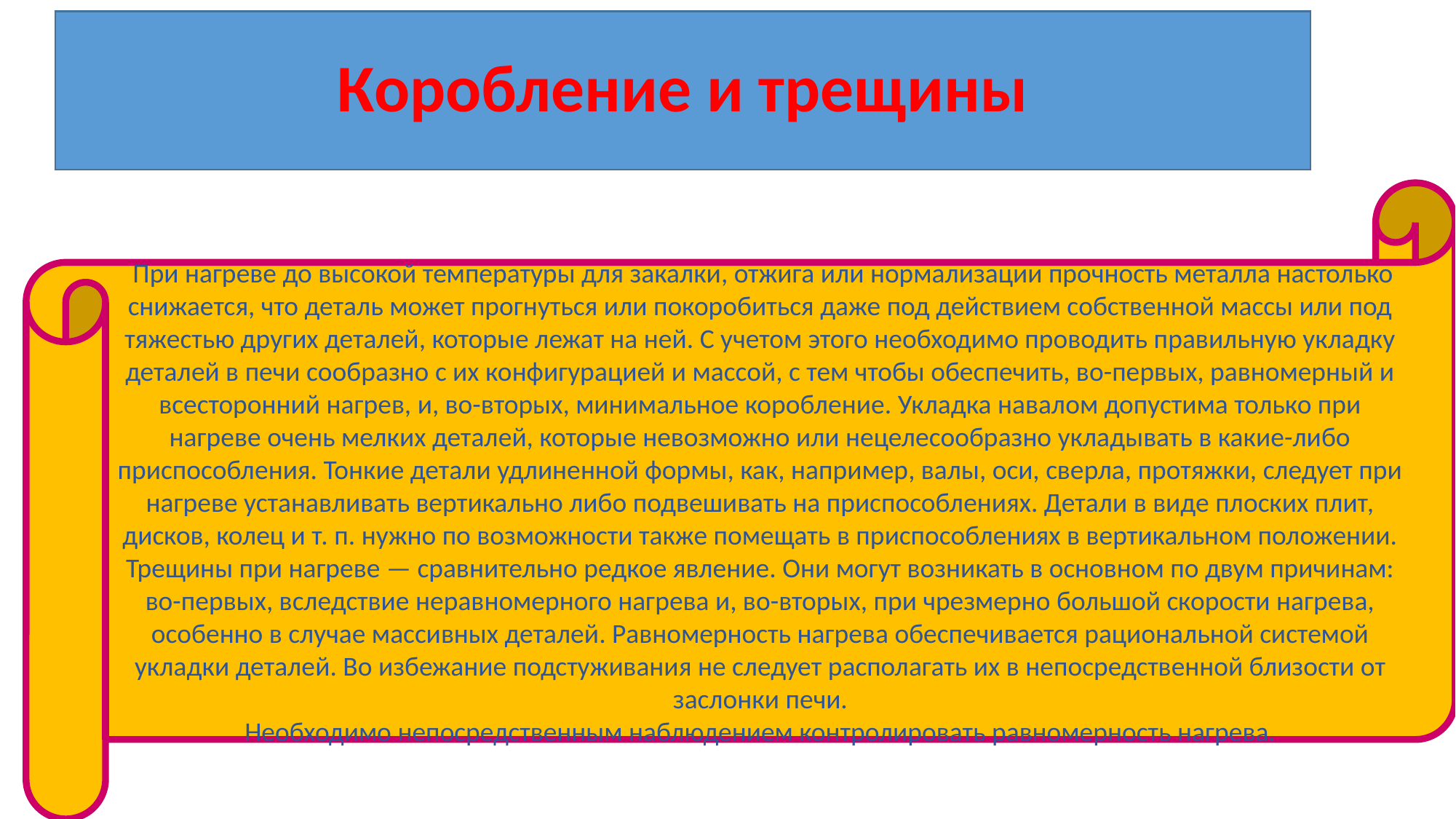

# Коробление и трещины
 При нагреве до высокой температуры для закалки, отжига или нормализации прочность металла настолько снижается, что деталь может прогнуться или покоробиться даже под действием собственной массы или под тяжестью других деталей, которые лежат на ней. С учетом этого необходимо проводить правильную укладку деталей в печи сообразно с их конфигурацией и массой, с тем чтобы обеспечить, во-первых, равномерный и всесторонний нагрев, и, во-вторых, минимальное коробление. Укладка навалом допустима только при нагреве очень мелких деталей, которые невозможно или нецелесообразно укладывать в какие-либо приспособления. Тонкие детали удлиненной формы, как, например, валы, оси, сверла, протяжки, следует при нагреве устанавливать вертикально либо подвешивать на приспособлениях. Детали в виде плоских плит, дисков, колец и т. п. нужно по возможности также помещать в приспособлениях в вертикальном положении.
Трещины при нагреве — сравнительно редкое явление. Они могут возникать в основном по двум причинам: во-первых, вследствие неравномерного нагрева и, во-вторых, при чрезмерно большой скорости нагрева, особенно в случае массивных деталей. Равномерность нагрева обеспечивается рациональной системой укладки деталей. Во избежание подстуживания не следует располагать их в непосредственной близости от заслонки печи.
Необходимо непосредственным наблюдением контролировать равномерность нагрева.